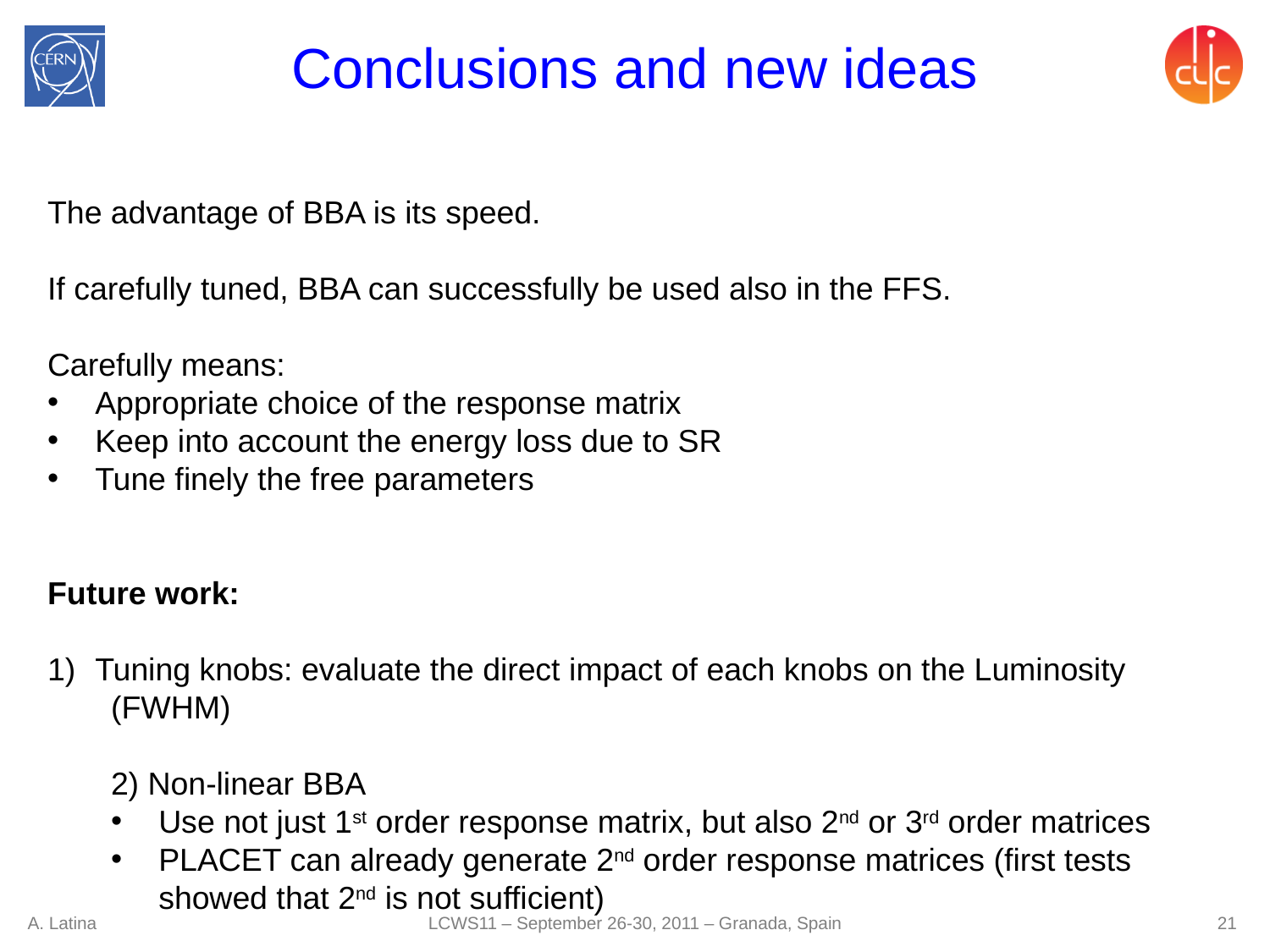

# Conclusions and new ideas
The advantage of BBA is its speed.

If carefully tuned, BBA can successfully be used also in the FFS.

Carefully means:
Appropriate choice of the response matrix
Keep into account the energy loss due to SR
Tune finely the free parameters

Future work:

Tuning knobs: evaluate the direct impact of each knobs on the Luminosity
(FWHM)

2) Non-linear BBA
Use not just 1st order response matrix, but also 2nd or 3rd order matrices
PLACET can already generate 2nd order response matrices (first tests showed that 2nd is not sufficient)
LCWS11 – September 26-30, 2011 – Granada, Spain
A. Latina
21